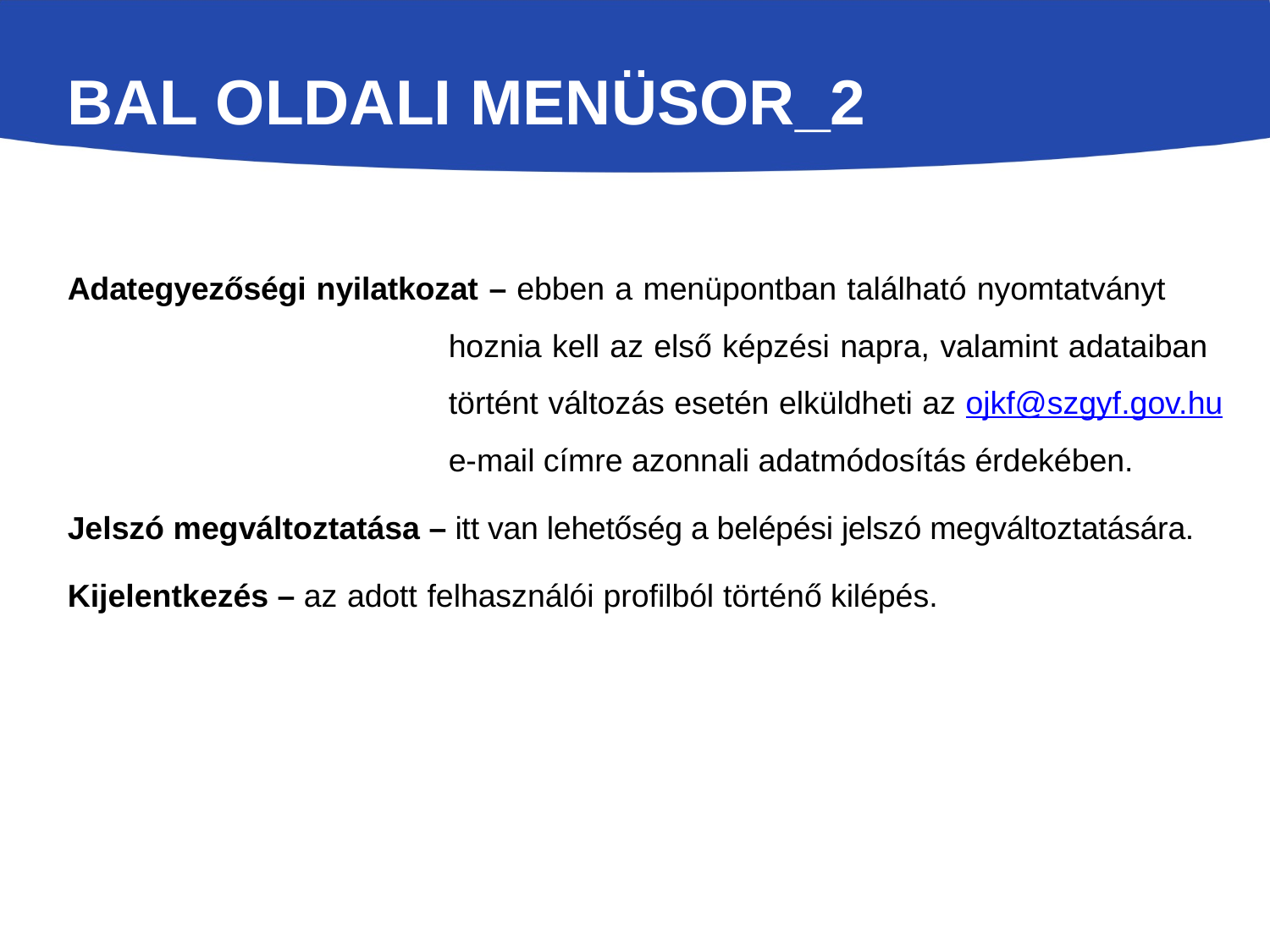

BAL OLDALI	MENÜSOR_2

Adategyezőségi nyilatkozat – ebben a menüpontban található nyomtatványt 				hoznia kell az első képzési napra, valamint adataiban 				történt változás esetén elküldheti az ojkf@szgyf.gov.hu 			e-mail címre azonnali adatmódosítás érdekében.
Jelszó megváltoztatása – itt van lehetőség a belépési jelszó megváltoztatására.
Kijelentkezés – az adott felhasználói profilból történő kilépés.